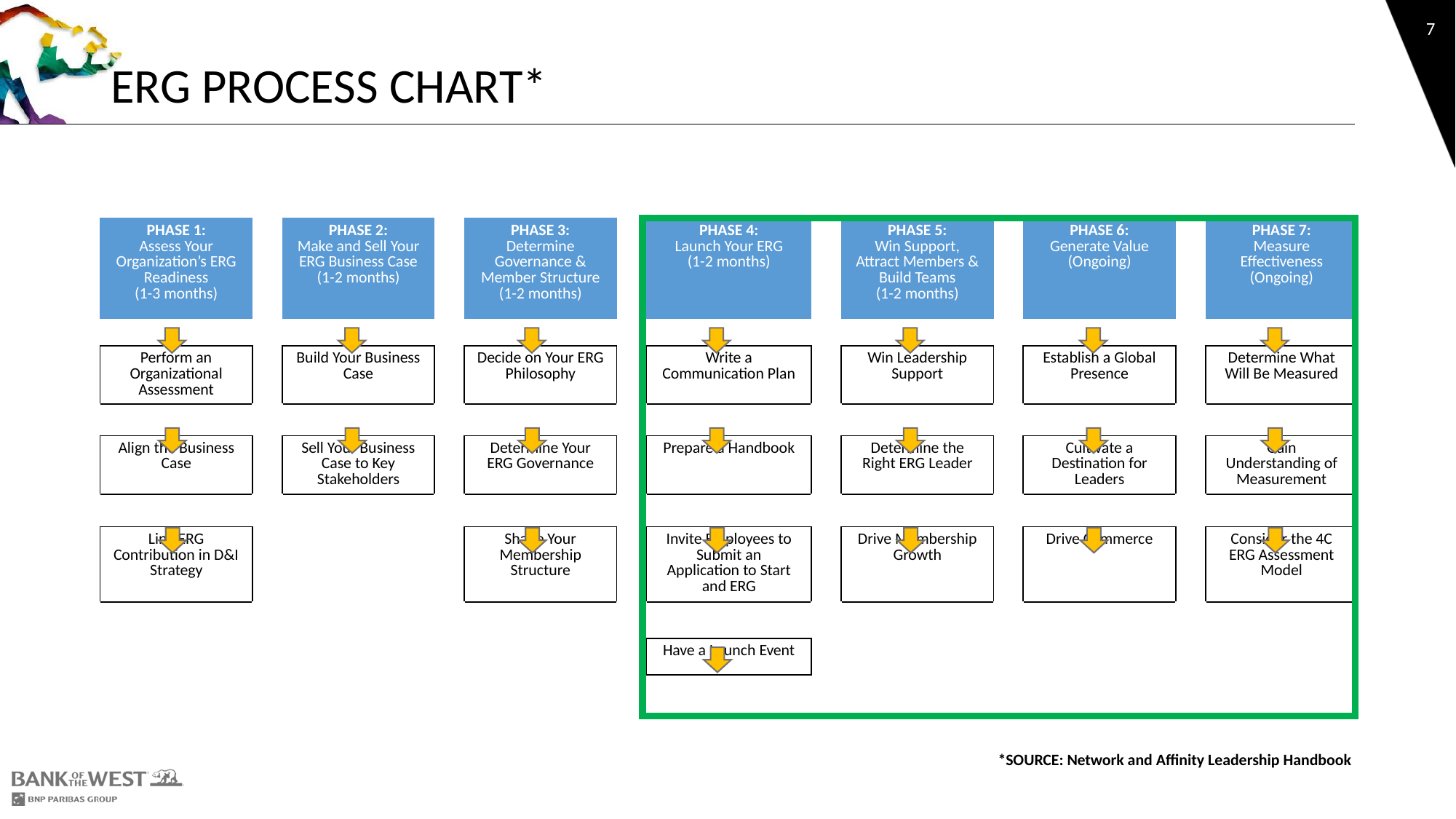

7
# ERG PROCESS CHART*

| PHASE 1: Assess Your Organization’s ERG Readiness (1-3 months) |  | PHASE 2: Make and Sell Your ERG Business Case (1-2 months) |  | PHASE 3: Determine Governance & Member Structure (1-2 months) |  | PHASE 4: Launch Your ERG (1-2 months) |  | PHASE 5: Win Support, Attract Members & Build Teams (1-2 months) |  | PHASE 6: Generate Value (Ongoing) |  | PHASE 7: Measure Effectiveness (Ongoing) |
| --- | --- | --- | --- | --- | --- | --- | --- | --- | --- | --- | --- | --- |
|  |  |  |  |  |  |  |  |  |  |  |  |  |
| Perform an Organizational Assessment |  | Build Your Business Case |  | Decide on Your ERG Philosophy |  | Write a Communication Plan |  | Win Leadership Support |  | Establish a Global Presence |  | Determine What Will Be Measured |
|  |  |  |  |  |  |  |  |  |  |  |  |  |
| Align the Business Case |  | Sell Your Business Case to Key Stakeholders |  | Determine Your ERG Governance |  | Prepare a Handbook |  | Determine the Right ERG Leader |  | Cultivate a Destination for Leaders |  | Gain Understanding of Measurement |
|  |  |  |  |  |  |  |  |  |  |  |  |  |
| Link ERG Contribution in D&I Strategy |  |  |  | Shape Your Membership Structure |  | Invite Employees to Submit an Application to Start and ERG |  | Drive Membership Growth |  | Drive Commerce |  | Consider the 4C ERG Assessment Model |
|  |  |  |  |  |  |  |  |  |  |  |  |  |
|  |  |  |  |  |  | Have a Launch Event |  |  |  |  |  |  |

*SOURCE: Network and Affinity Leadership Handbook